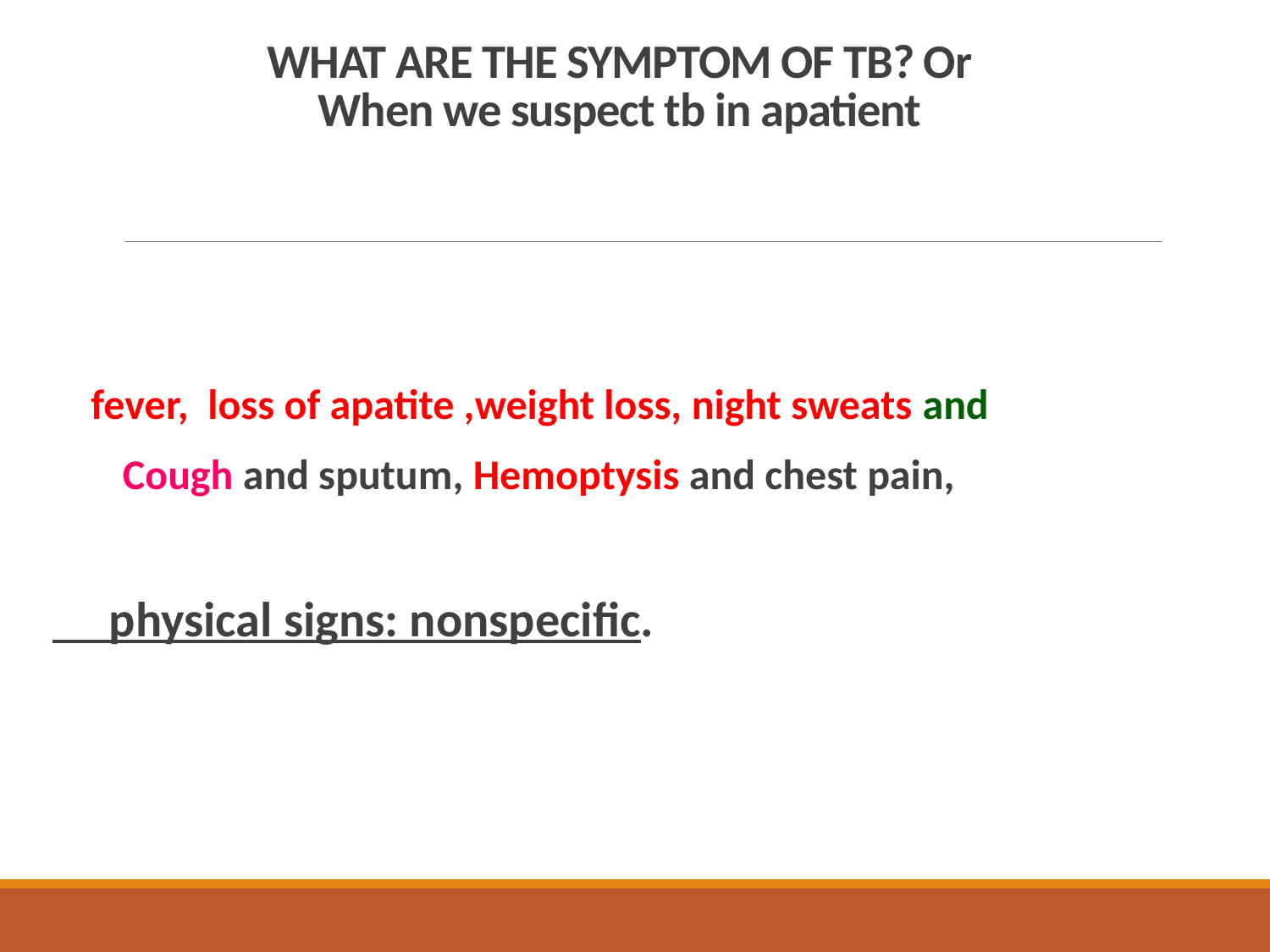

# WHAT ARE THE SYMPTOM OF TB? Or When we suspect tb in apatient

    fever,  loss of apatite ,weight loss, night sweats and
      Cough and sputum, Hemoptysis and chest pain,

     physical signs: nonspecific.